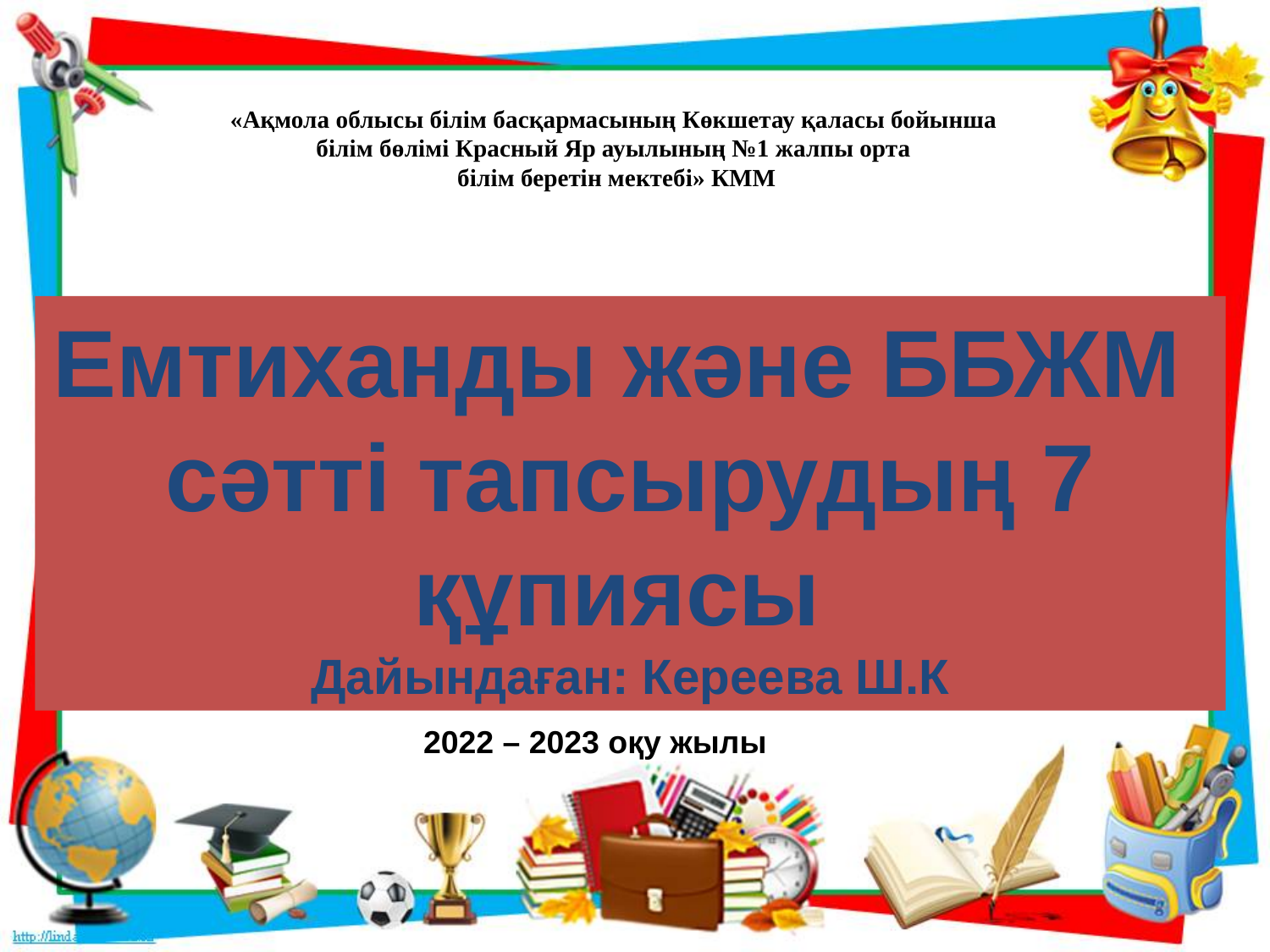

«Ақмола облысы білім басқармасының Көкшетау қаласы бойынша
білім бөлімі Красный Яр ауылының №1 жалпы орта
білім беретін мектебі» КММ
Емтиханды және ББЖМ
сәтті тапсырудың 7 құпиясы
Дайындаған: Кереева Ш.К

2022 – 2023 оқу жылы